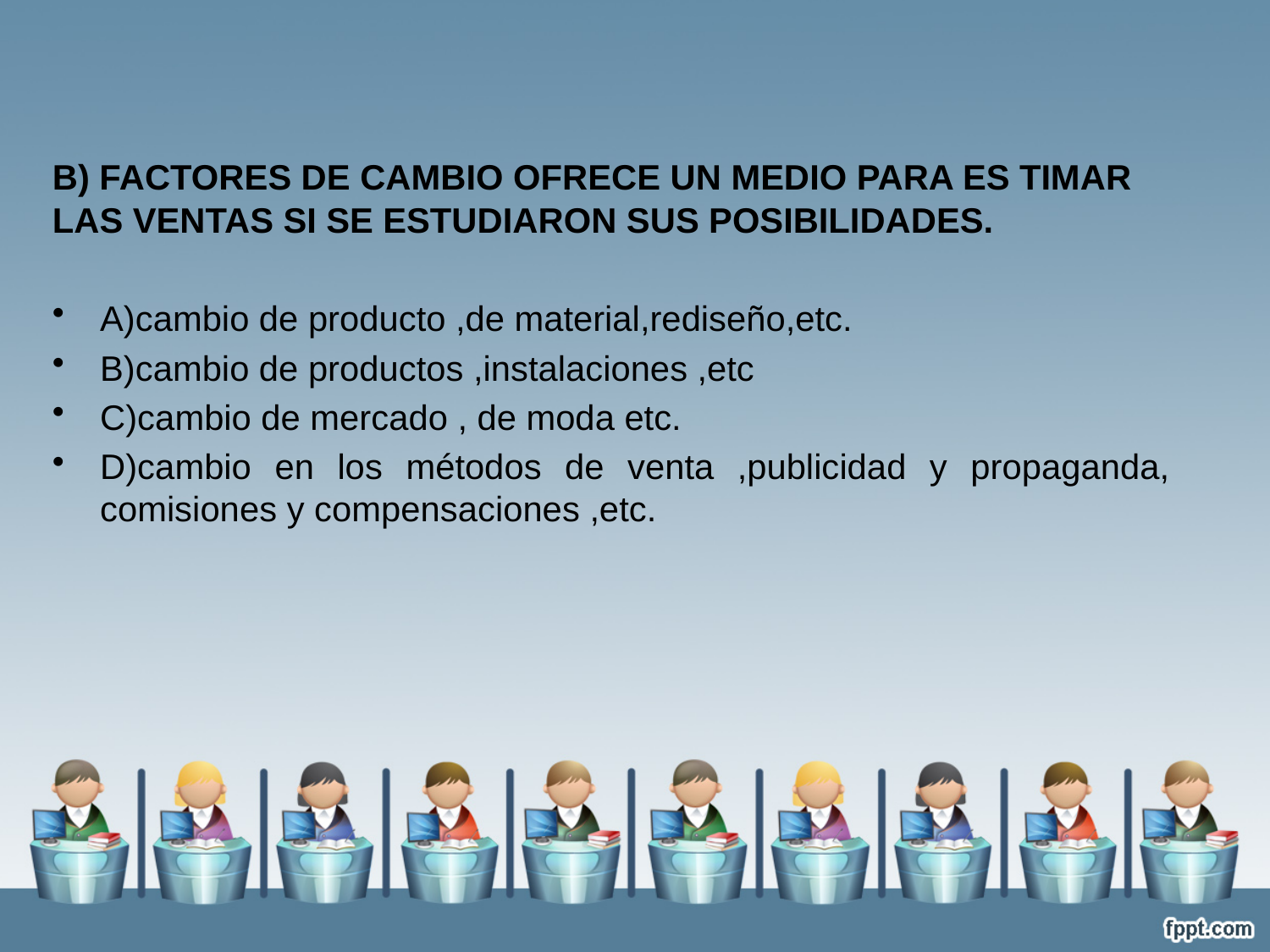

B) FACTORES DE CAMBIO OFRECE UN MEDIO PARA ES TIMAR LAS VENTAS SI SE ESTUDIARON SUS POSIBILIDADES.

A)cambio de producto ,de material,rediseño,etc.
B)cambio de productos ,instalaciones ,etc
C)cambio de mercado , de moda etc.
D)cambio en los métodos de venta ,publicidad y propaganda, comisiones y compensaciones ,etc.